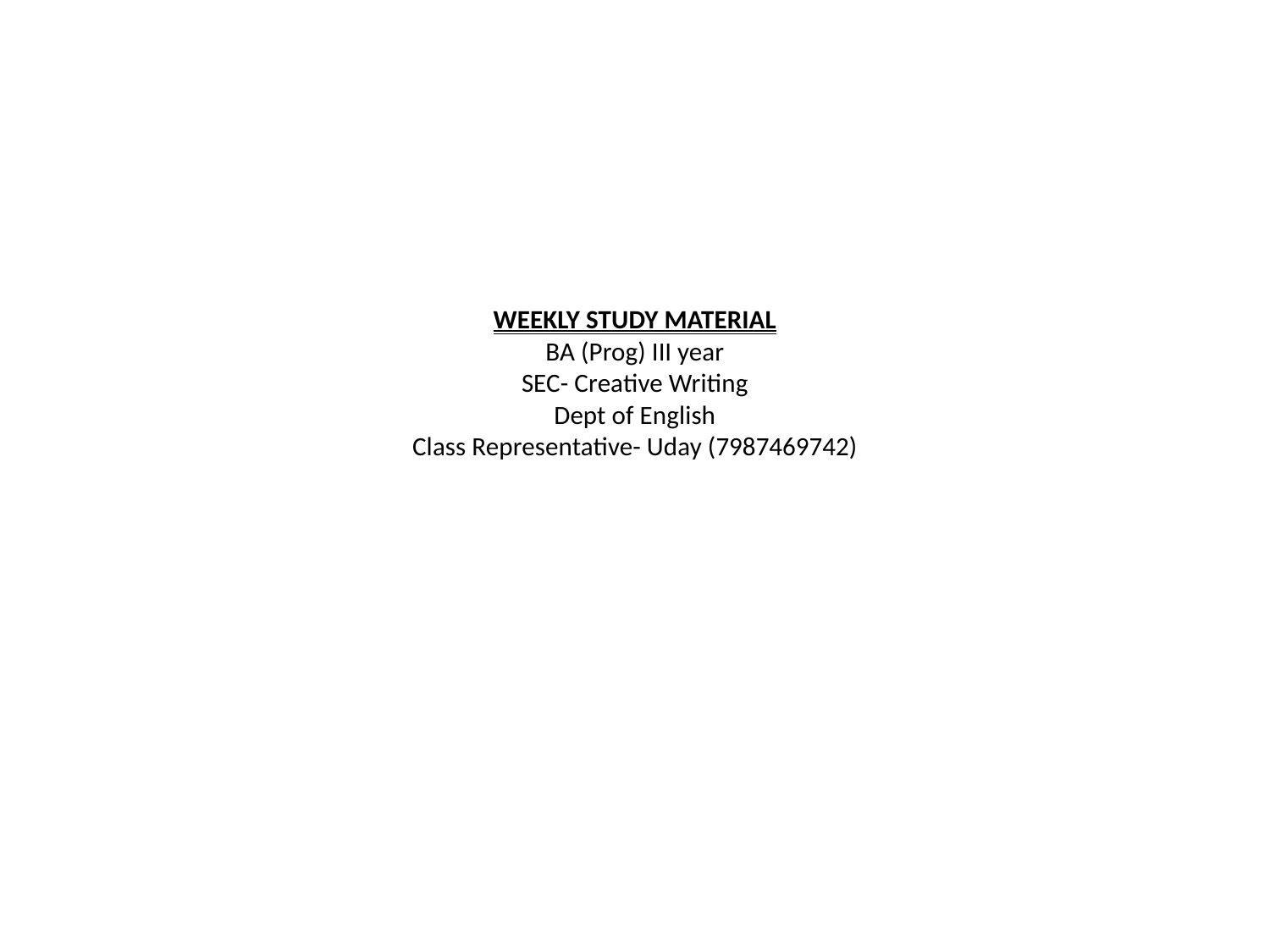

# WEEKLY STUDY MATERIAL BA (Prog) III year SEC- Creative Writing Dept of English Class Representative- Uday (7987469742)